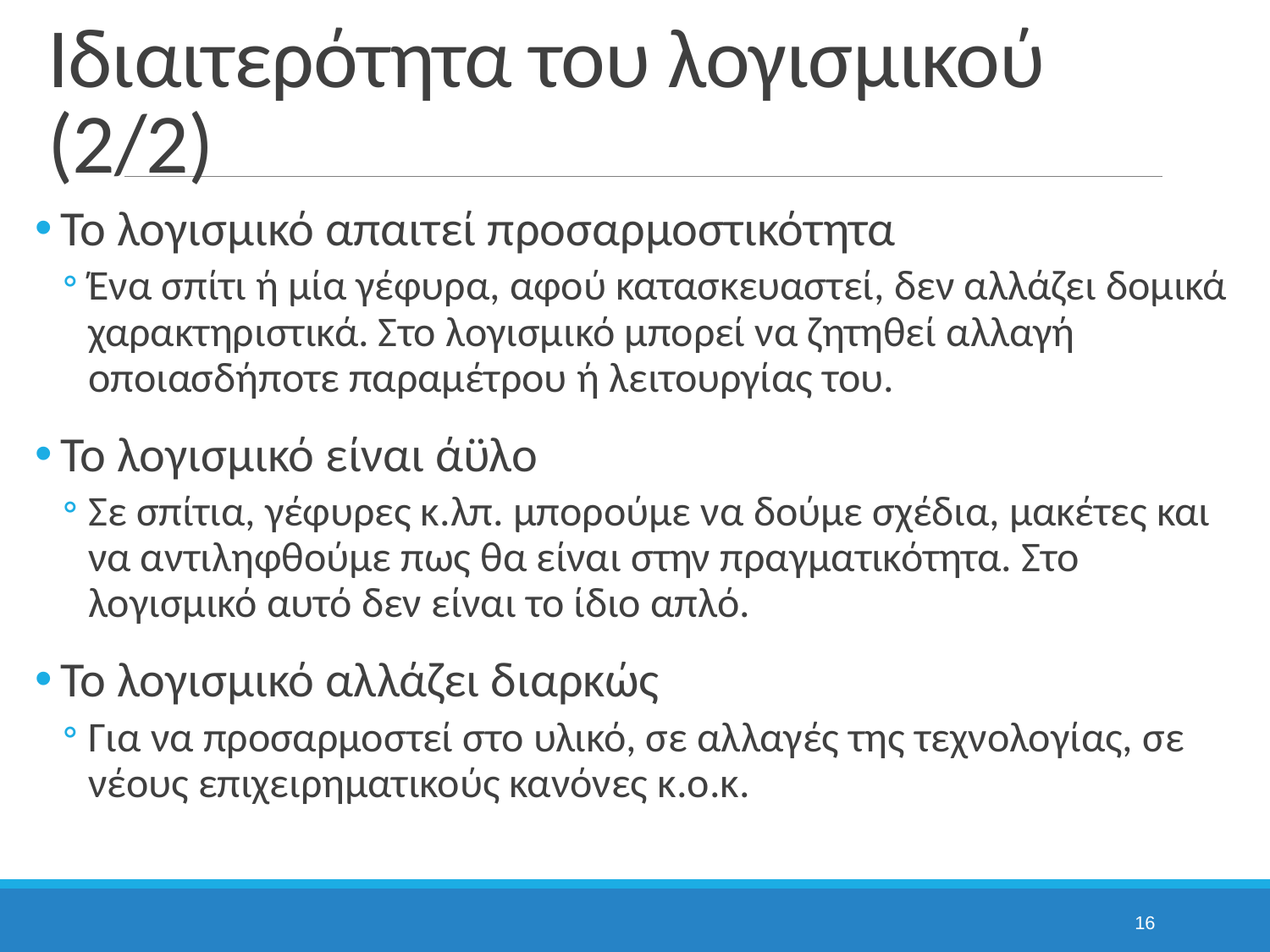

# Ιδιαιτερότητα του λογισμικού (2/2)
Το λογισμικό απαιτεί προσαρμοστικότητα
Ένα σπίτι ή μία γέφυρα, αφού κατασκευαστεί, δεν αλλάζει δομικά χαρακτηριστικά. Στο λογισμικό μπορεί να ζητηθεί αλλαγή οποιασδήποτε παραμέτρου ή λειτουργίας του.
Το λογισμικό είναι άϋλο
Σε σπίτια, γέφυρες κ.λπ. μπορούμε να δούμε σχέδια, μακέτες και να αντιληφθούμε πως θα είναι στην πραγματικότητα. Στο λογισμικό αυτό δεν είναι το ίδιο απλό.
Το λογισμικό αλλάζει διαρκώς
Για να προσαρμοστεί στο υλικό, σε αλλαγές της τεχνολογίας, σε νέους επιχειρηματικούς κανόνες κ.ο.κ.
16